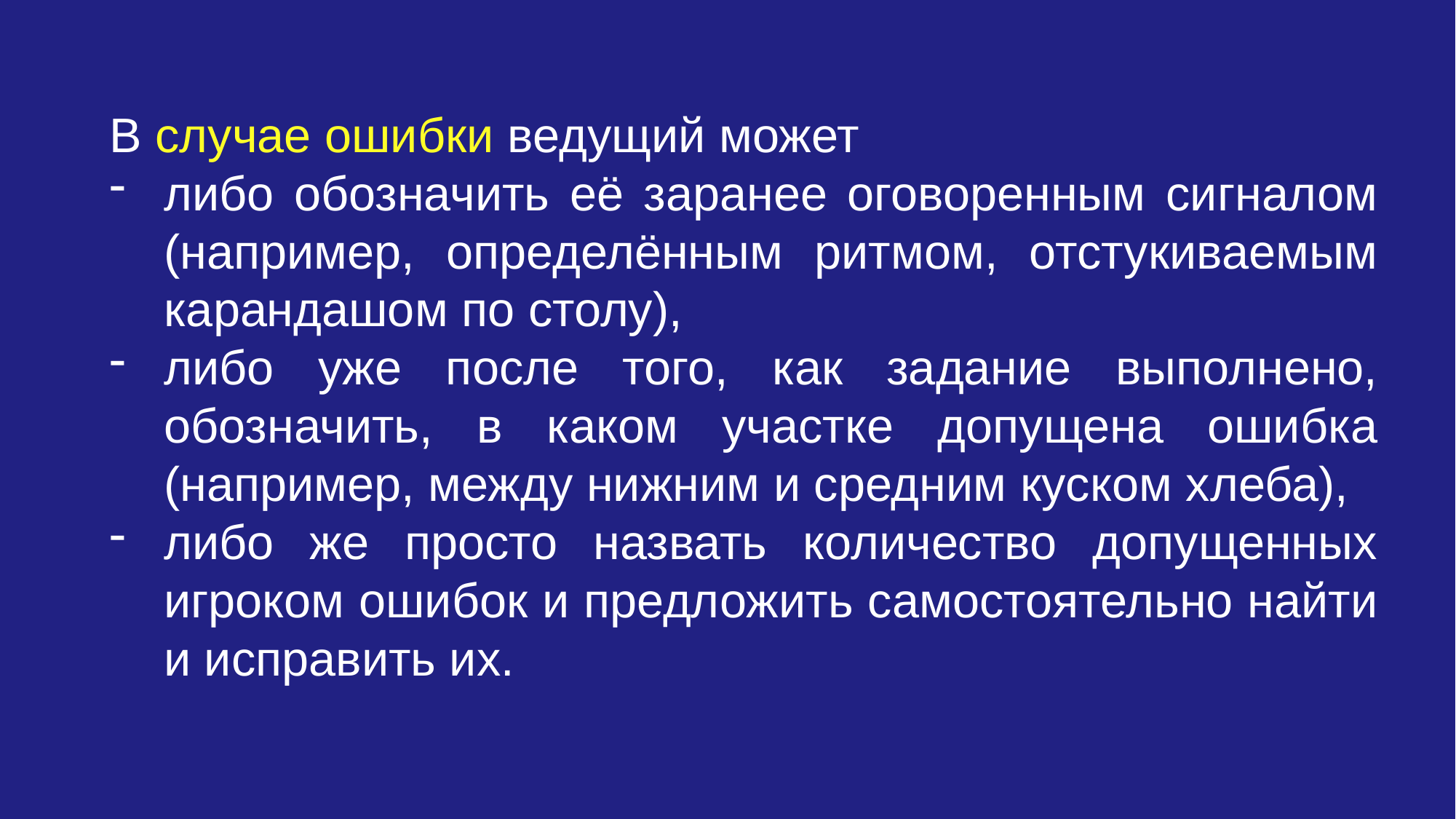

В случае ошибки ведущий может
либо обозначить её заранее оговоренным сигналом (например, определённым ритмом, отстукиваемым карандашом по столу),
либо уже после того, как задание выполнено, обозначить, в каком участке допущена ошибка (например, между нижним и средним куском хлеба),
либо же просто назвать количество допущенных игроком ошибок и предложить самостоятельно найти и исправить их.